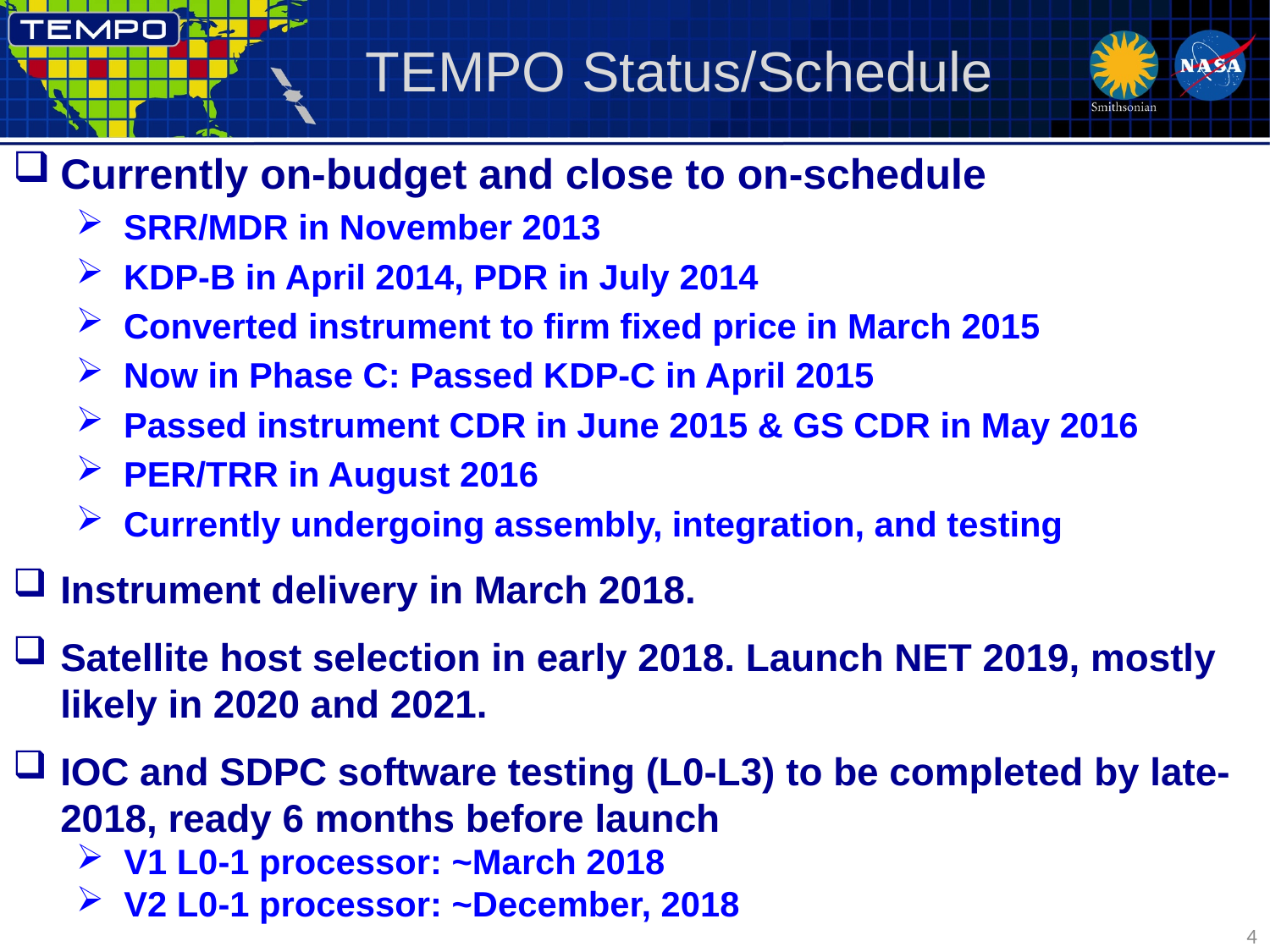

# TEMPO Status/Schedule
Currently on-budget and close to on-schedule
SRR/MDR in November 2013
KDP-B in April 2014, PDR in July 2014
Converted instrument to firm fixed price in March 2015
Now in Phase C: Passed KDP-C in April 2015
Passed instrument CDR in June 2015 & GS CDR in May 2016
PER/TRR in August 2016
Currently undergoing assembly, integration, and testing
Instrument delivery in March 2018.
Satellite host selection in early 2018. Launch NET 2019, mostly likely in 2020 and 2021.
IOC and SDPC software testing (L0-L3) to be completed by late-2018, ready 6 months before launch
V1 L0-1 processor: ~March 2018
V2 L0-1 processor: ~December, 2018
4